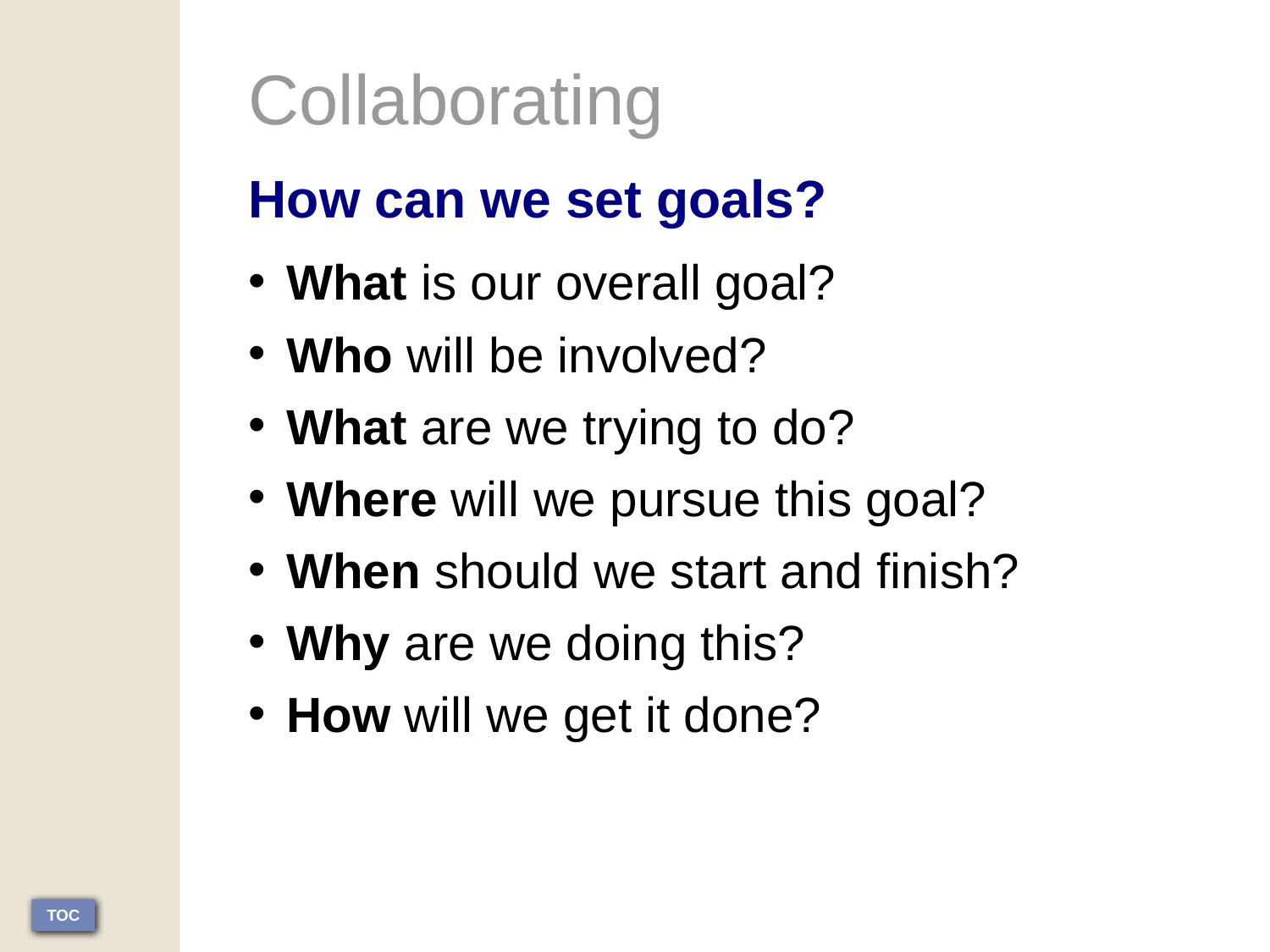

Collaborating
How can we set goals?
What is our overall goal?
Who will be involved?
What are we trying to do?
Where will we pursue this goal?
When should we start and finish?
Why are we doing this?
How will we get it done?